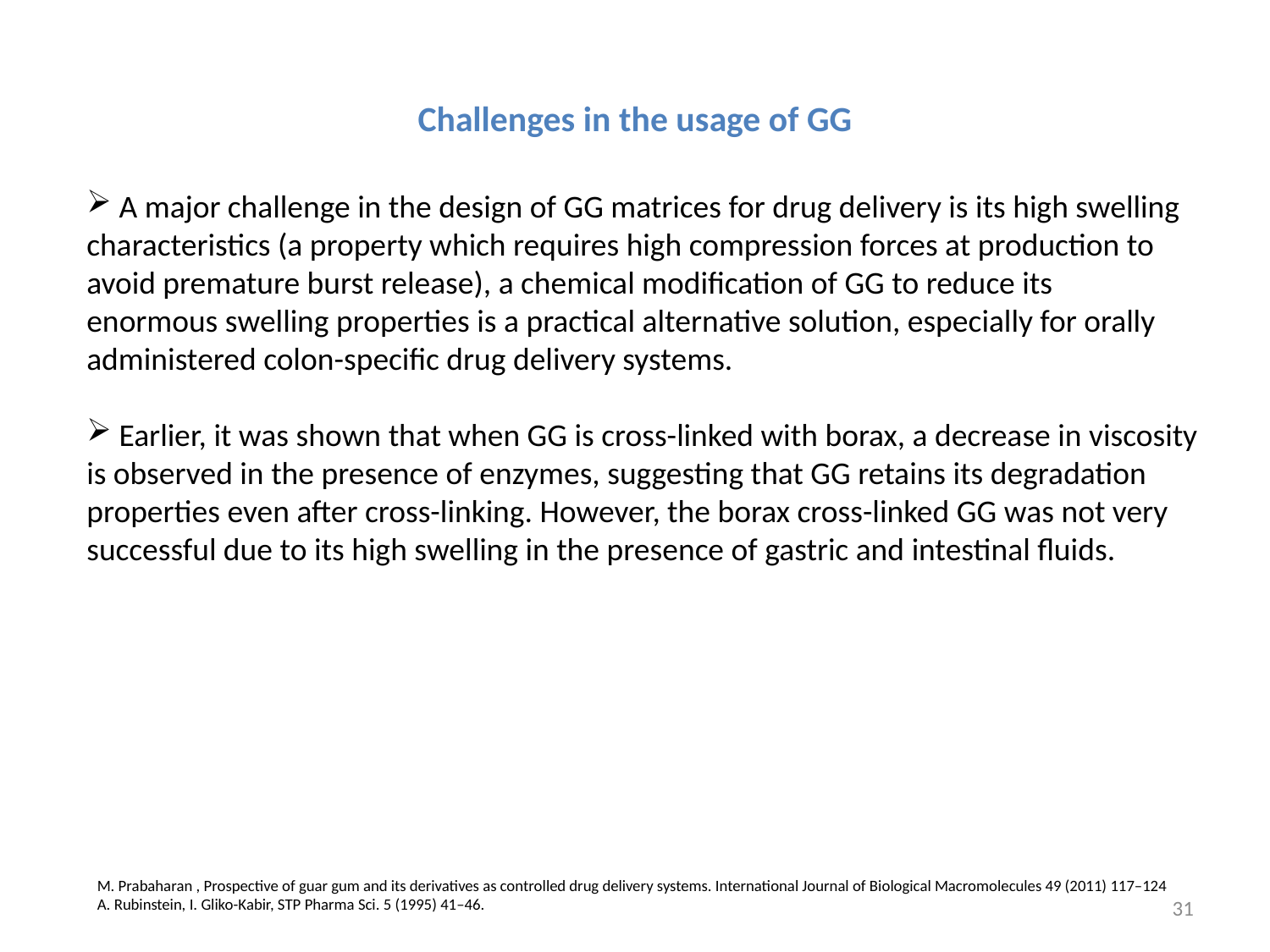

# Challenges in the usage of GG
 A major challenge in the design of GG matrices for drug delivery is its high swelling characteristics (a property which requires high compression forces at production to avoid premature burst release), a chemical modification of GG to reduce its
enormous swelling properties is a practical alternative solution, especially for orally administered colon-specific drug delivery systems.

 Earlier, it was shown that when GG is cross-linked with borax, a decrease in viscosity is observed in the presence of enzymes, suggesting that GG retains its degradation properties even after cross-linking. However, the borax cross-linked GG was not very successful due to its high swelling in the presence of gastric and intestinal fluids.
M. Prabaharan , Prospective of guar gum and its derivatives as controlled drug delivery systems. International Journal of Biological Macromolecules 49 (2011) 117–124
A. Rubinstein, I. Gliko-Kabir, STP Pharma Sci. 5 (1995) 41–46.

31